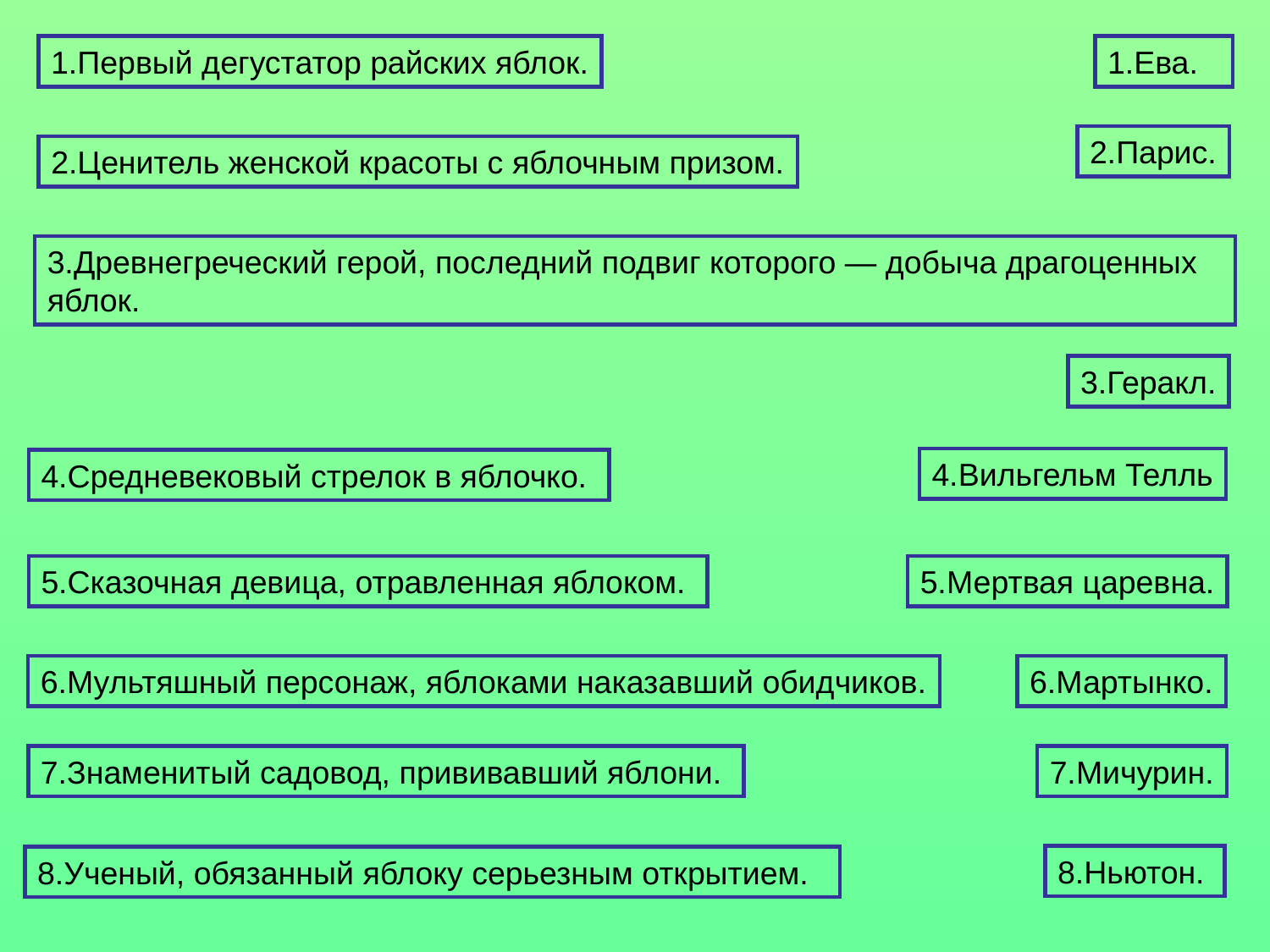

1.Первый дегустатор райских яблок.
1.Ева.
2.Парис.
2.Ценитель женской красоты с яблочным призом.
3.Древнегреческий герой, последний подвиг которого — добыча драгоценных яблок.
3.Геракл.
4.Вильгельм Телль
4.Средневековый стрелок в яблочко.
5.Сказочная девица, отравленная яблоком.
5.Мертвая царевна.
6.Мультяшный персонаж, яблоками наказавший обидчиков.
6.Мартынко.
7.Знаменитый садовод, прививавший яблони.
7.Мичурин.
8.Ученый, обязанный яблоку серьезным открытием.
8.Ньютон.